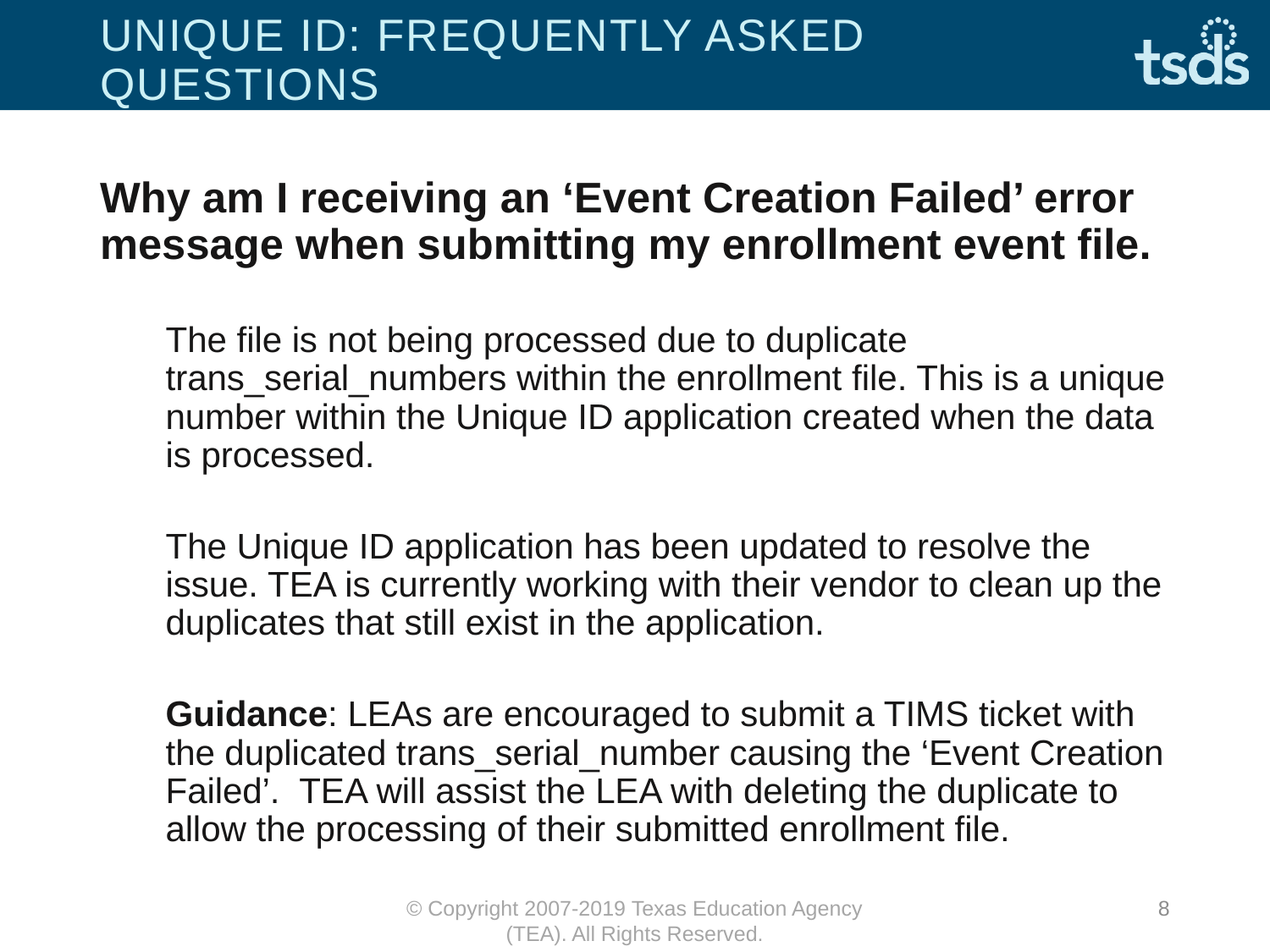

# Unique id: Frequently asked questions
Why am I receiving an ‘Event Creation Failed’ error message when submitting my enrollment event file.

The file is not being processed due to duplicate trans_serial_numbers within the enrollment file. This is a unique number within the Unique ID application created when the data is processed.

The Unique ID application has been updated to resolve the issue. TEA is currently working with their vendor to clean up the duplicates that still exist in the application.

Guidance: LEAs are encouraged to submit a TIMS ticket with the duplicated trans_serial_number causing the ‘Event Creation Failed’.  TEA will assist the LEA with deleting the duplicate to  allow the processing of their submitted enrollment file.

8